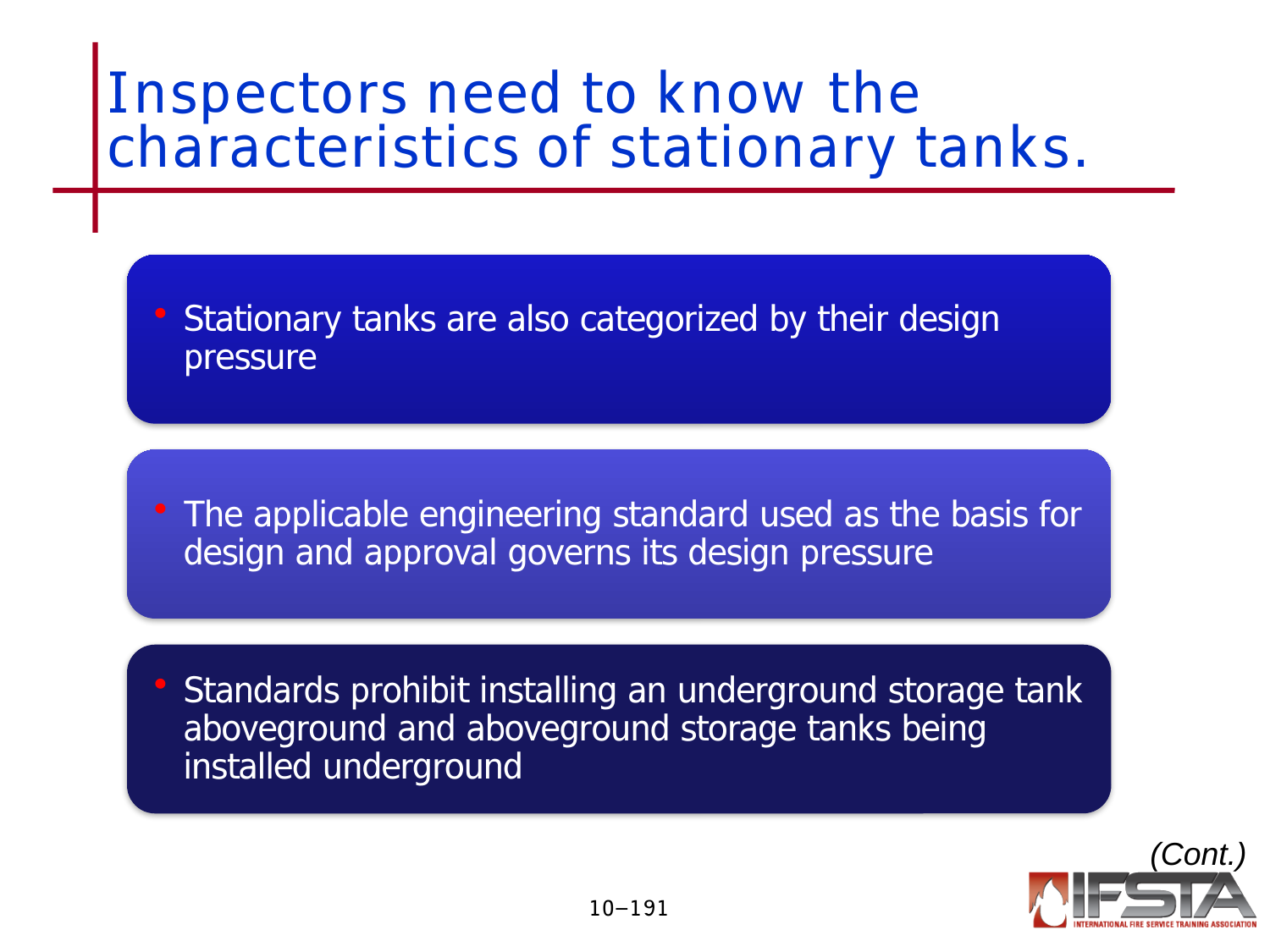

# Inspectors need to know the characteristics of stationary tanks.
Stationary tanks are also categorized by their design pressure
The applicable engineering standard used as the basis for design and approval governs its design pressure
Standards prohibit installing an underground storage tank aboveground and aboveground storage tanks being installed underground
(Cont.)
10–191